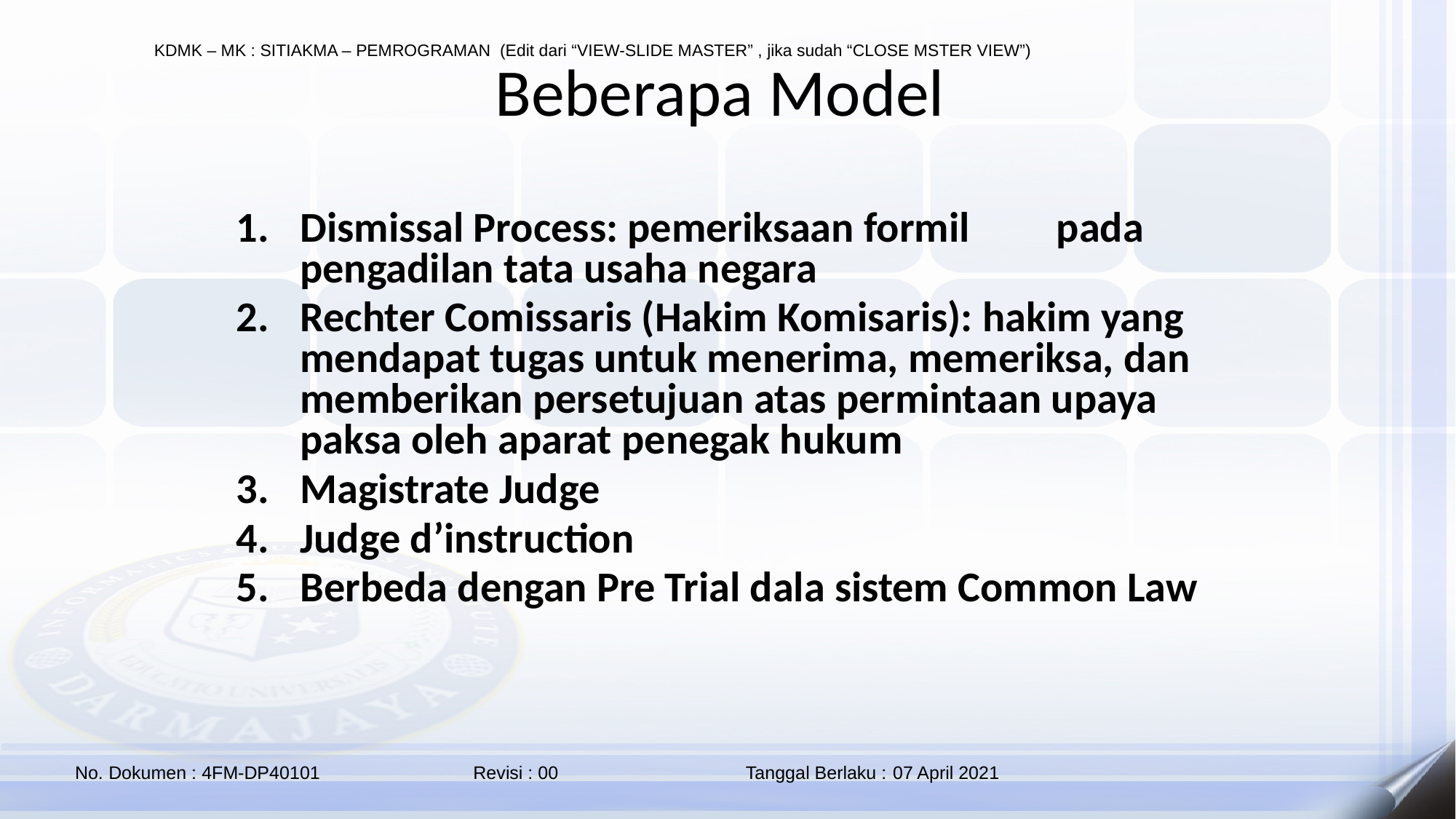

# Beberapa Model
Dismissal Process: pemeriksaan formil         pada pengadilan tata usaha negara
Rechter Comissaris (Hakim Komisaris): hakim yang mendapat tugas untuk menerima, memeriksa, dan memberikan persetujuan atas permintaan upaya paksa oleh aparat penegak hukum
Magistrate Judge
Judge d’instruction
Berbeda dengan Pre Trial dala sistem Common Law